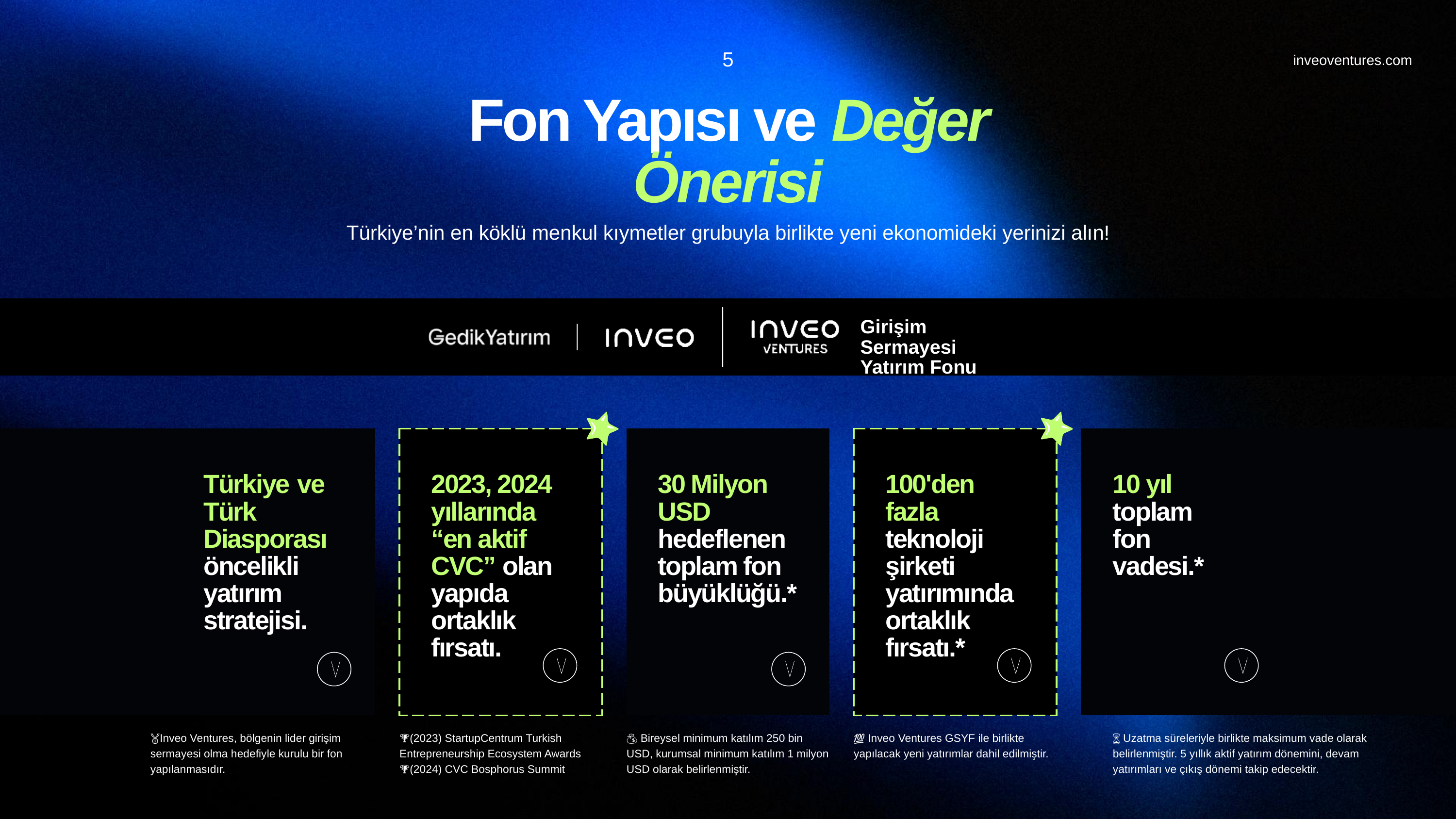

5
inveoventures.com
Fon Yapısı ve Değer Önerisi
Türkiye’nin en köklü menkul kıymetler grubuyla birlikte yeni ekonomideki yerinizi alın!

Girişim Sermayesi
Yatırım Fonu

Türkiye ve Türk Diasporası öncelikli yatırım stratejisi.
2023, 2024 yıllarında “en aktif CVC” olan yapıda ortaklık fırsatı.
30 Milyon USD hedeflenen toplam fon büyüklüğü.*
100'den fazla teknoloji şirketi yatırımında ortaklık fırsatı.*
10 yıl toplam fon vadesi.*

🥇Inveo Ventures, bölgenin lider girişim sermayesi olma hedefiyle kurulu bir fon yapılanmasıdır.
🏆(2023) StartupCentrum Turkish Entrepreneurship Ecosystem Awards
🏆(2024) CVC Bosphorus Summit
💰 Bireysel minimum katılım 250 bin USD, kurumsal minimum katılım 1 milyon USD olarak belirlenmiştir.
💯 Inveo Ventures GSYF ile birlikte yapılacak yeni yatırımlar dahil edilmiştir.
⌛ Uzatma süreleriyle birlikte maksimum vade olarak belirlenmiştir. 5 yıllık aktif yatırım dönemini, devam yatırımları ve çıkış dönemi takip edecektir.